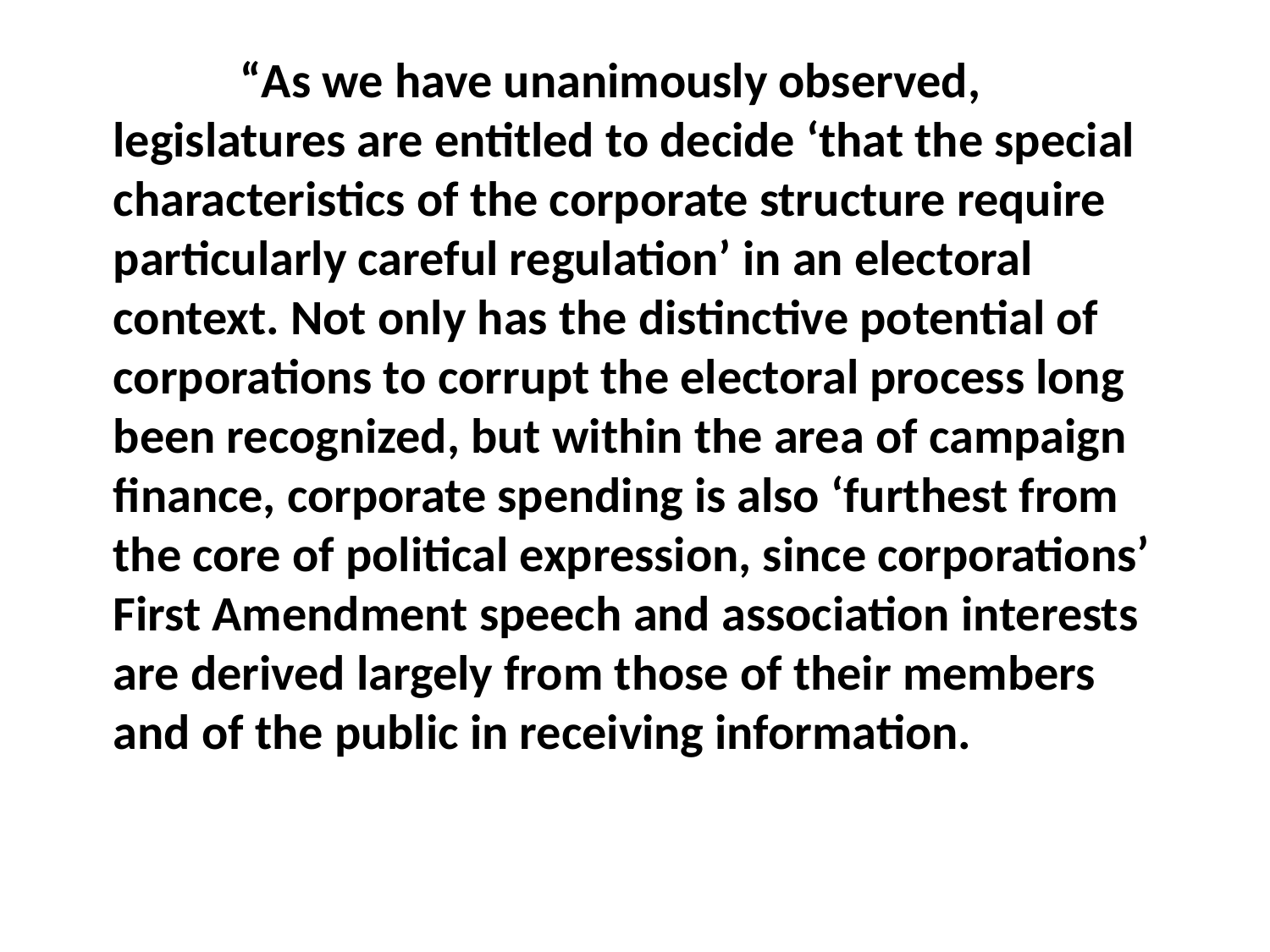

#
		“As we have unanimously observed, legislatures are entitled to decide ‘that the special characteristics of the corporate structure require particularly careful regulation’ in an electoral context. Not only has the distinctive potential of corporations to corrupt the electoral process long been recognized, but within the area of campaign finance, corporate spending is also ‘furthest from the core of political expression, since corporations’ First Amendment speech and association interests are derived largely from those of their members and of the public in receiving information.